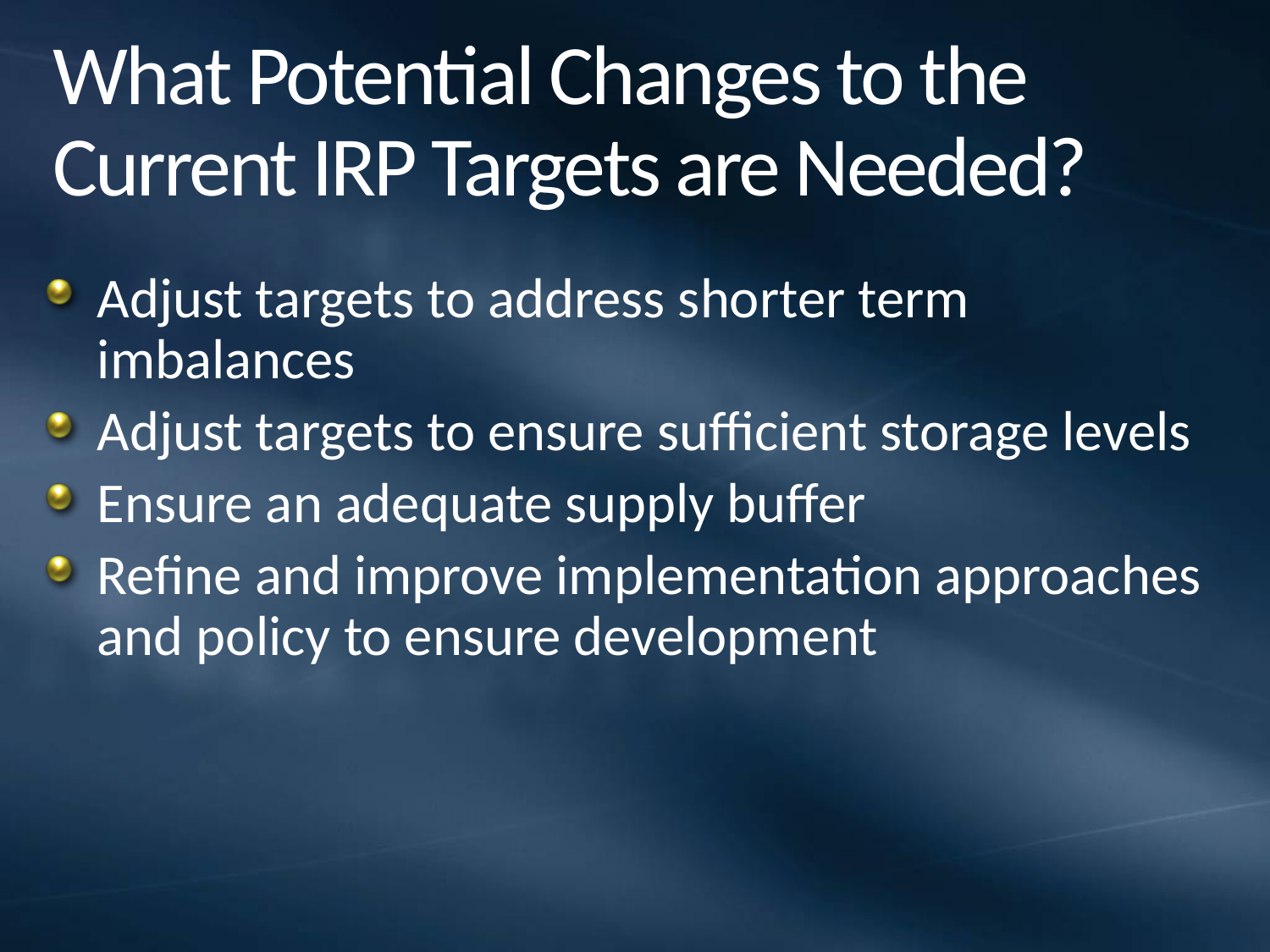

# What Potential Changes to the Current IRP Targets are Needed?
Adjust targets to address shorter term imbalances
Adjust targets to ensure sufficient storage levels
Ensure an adequate supply buffer
Refine and improve implementation approaches and policy to ensure development